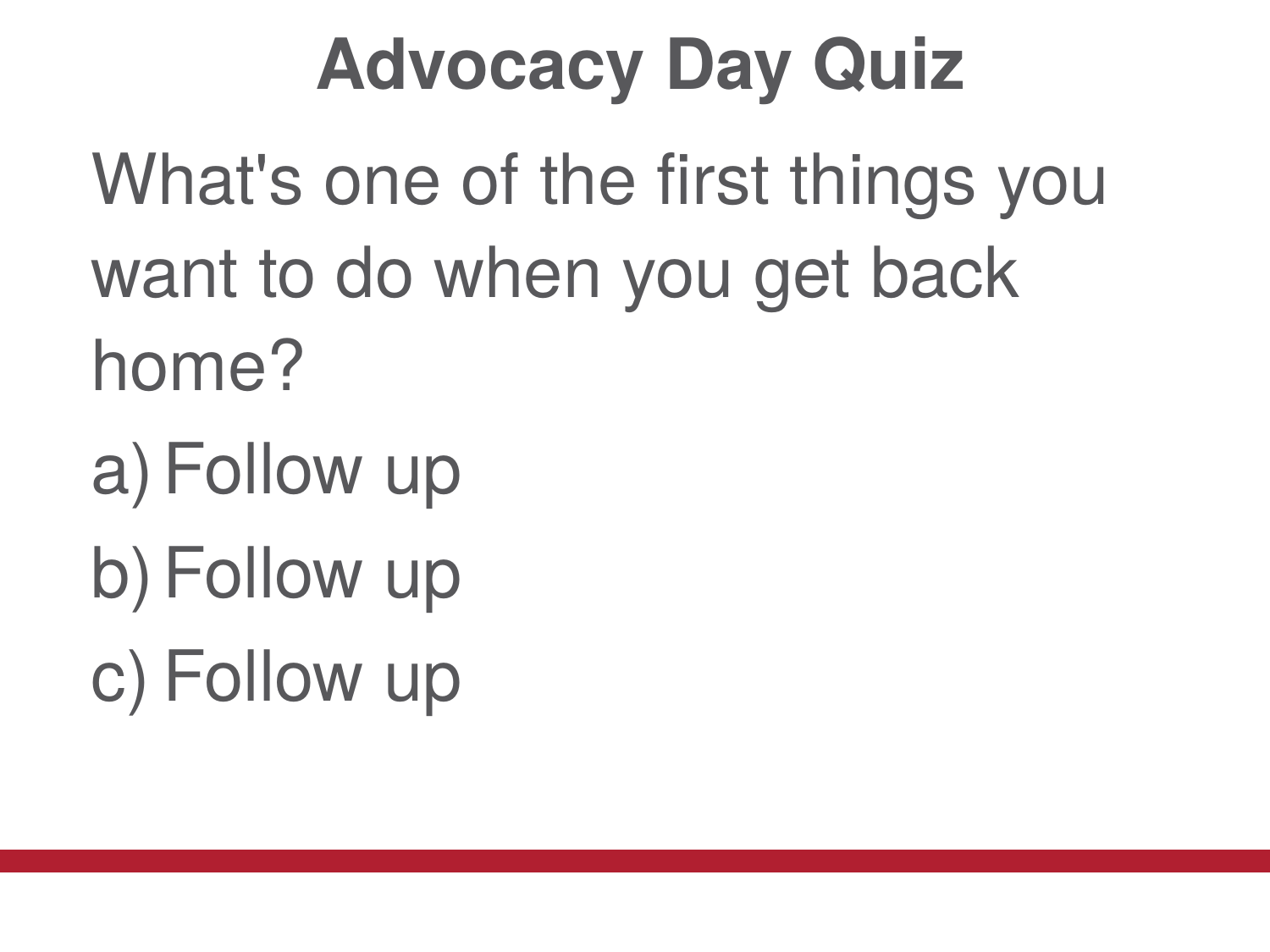

# Advocacy Day Quiz
What's one of the first things you want to do when you get back home?
Follow up
Follow up
Follow up